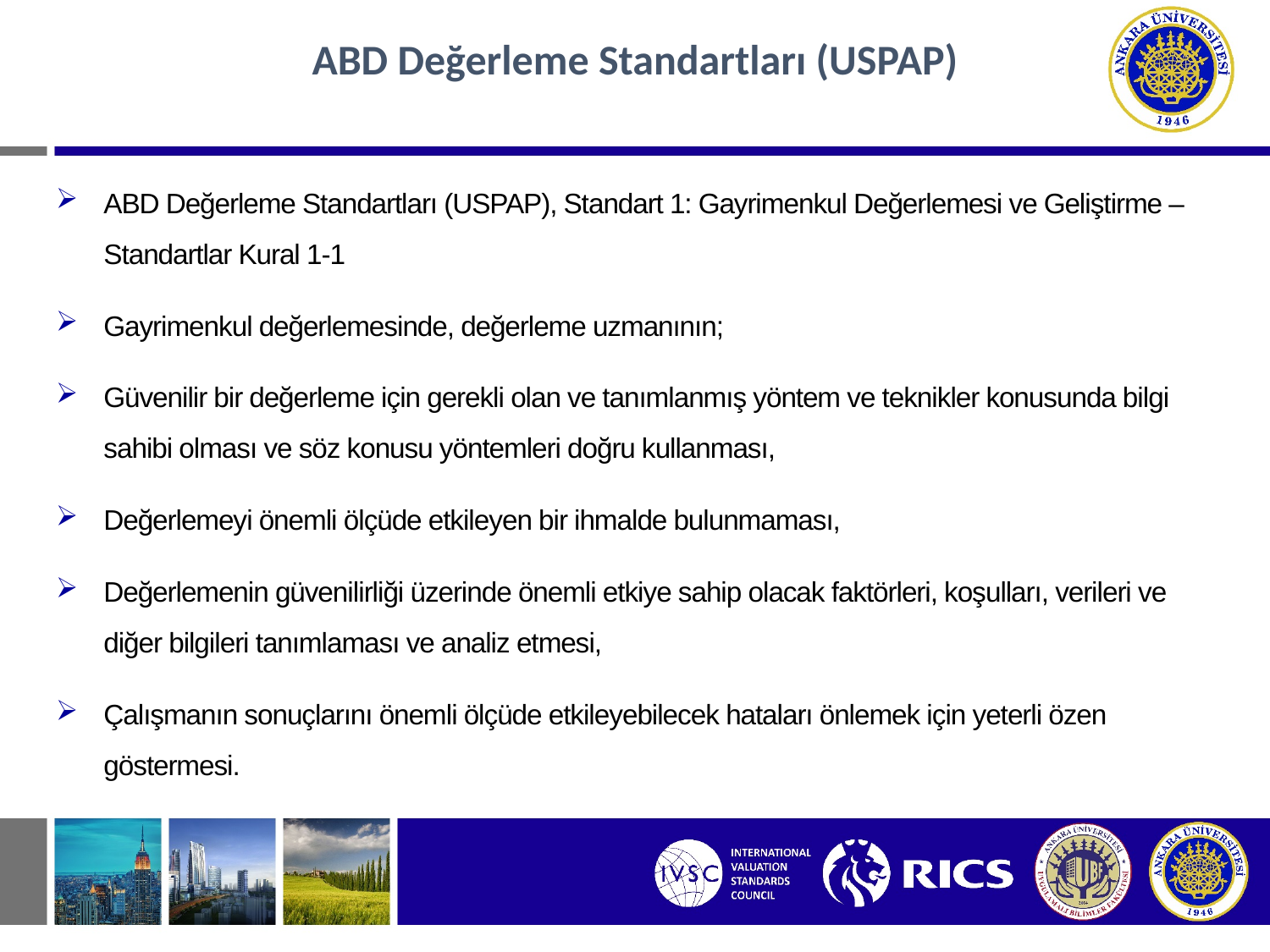

#
ABD Değerleme Standartları (USPAP)
ABD Değerleme Standartları (USPAP), Standart 1: Gayrimenkul Değerlemesi ve Geliştirme – Standartlar Kural 1-1
Gayrimenkul değerlemesinde, değerleme uzmanının;
Güvenilir bir değerleme için gerekli olan ve tanımlanmış yöntem ve teknikler konusunda bilgi sahibi olması ve söz konusu yöntemleri doğru kullanması,
Değerlemeyi önemli ölçüde etkileyen bir ihmalde bulunmaması,
Değerlemenin güvenilirliği üzerinde önemli etkiye sahip olacak faktörleri, koşulları, verileri ve diğer bilgileri tanımlaması ve analiz etmesi,
Çalışmanın sonuçlarını önemli ölçüde etkileyebilecek hataları önlemek için yeterli özen göstermesi.